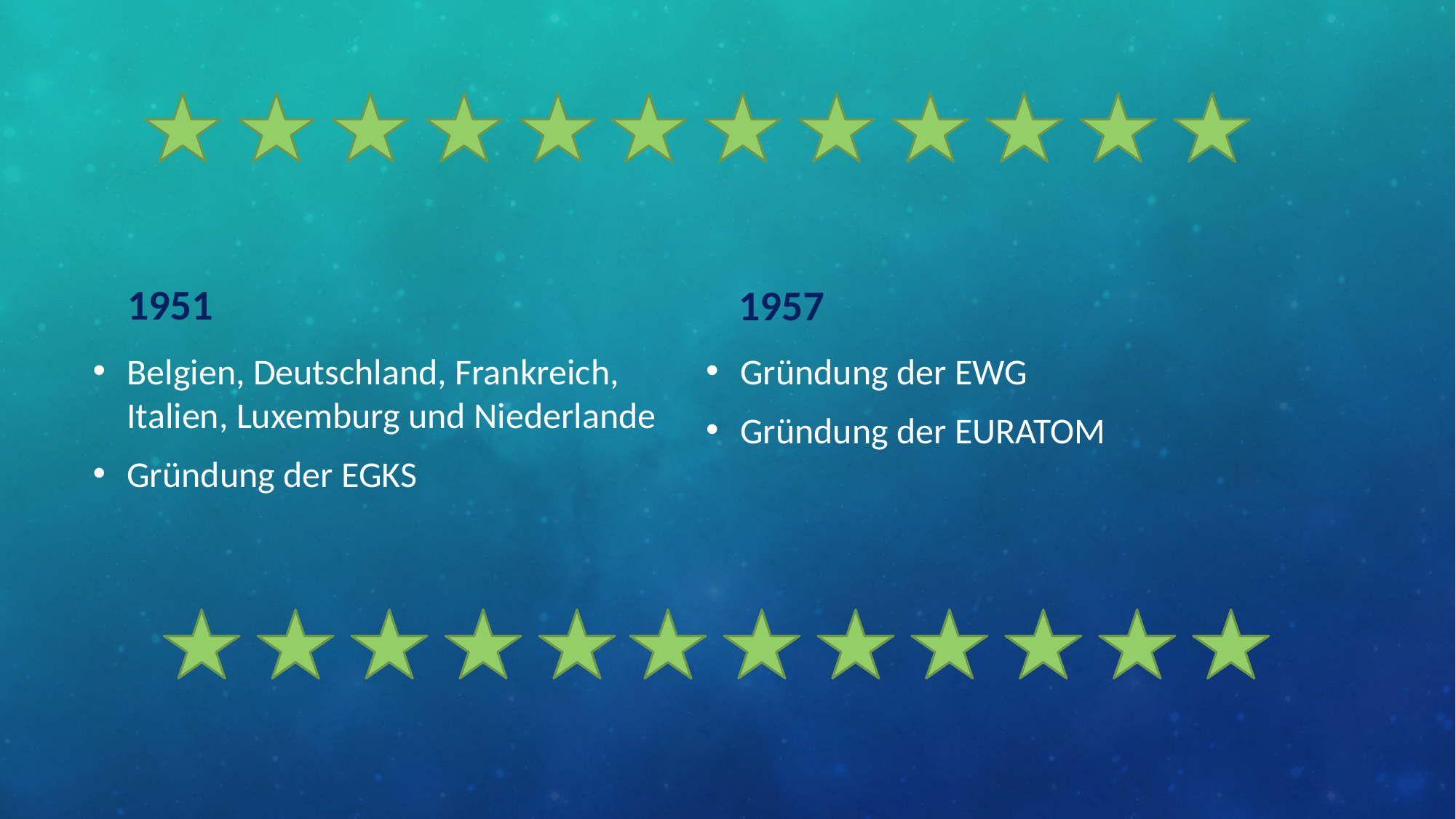

1951
1957
Belgien, Deutschland, Frankreich, Italien, Luxemburg und Niederlande
Gründung der EGKS
Gründung der EWG
Gründung der EURATOM